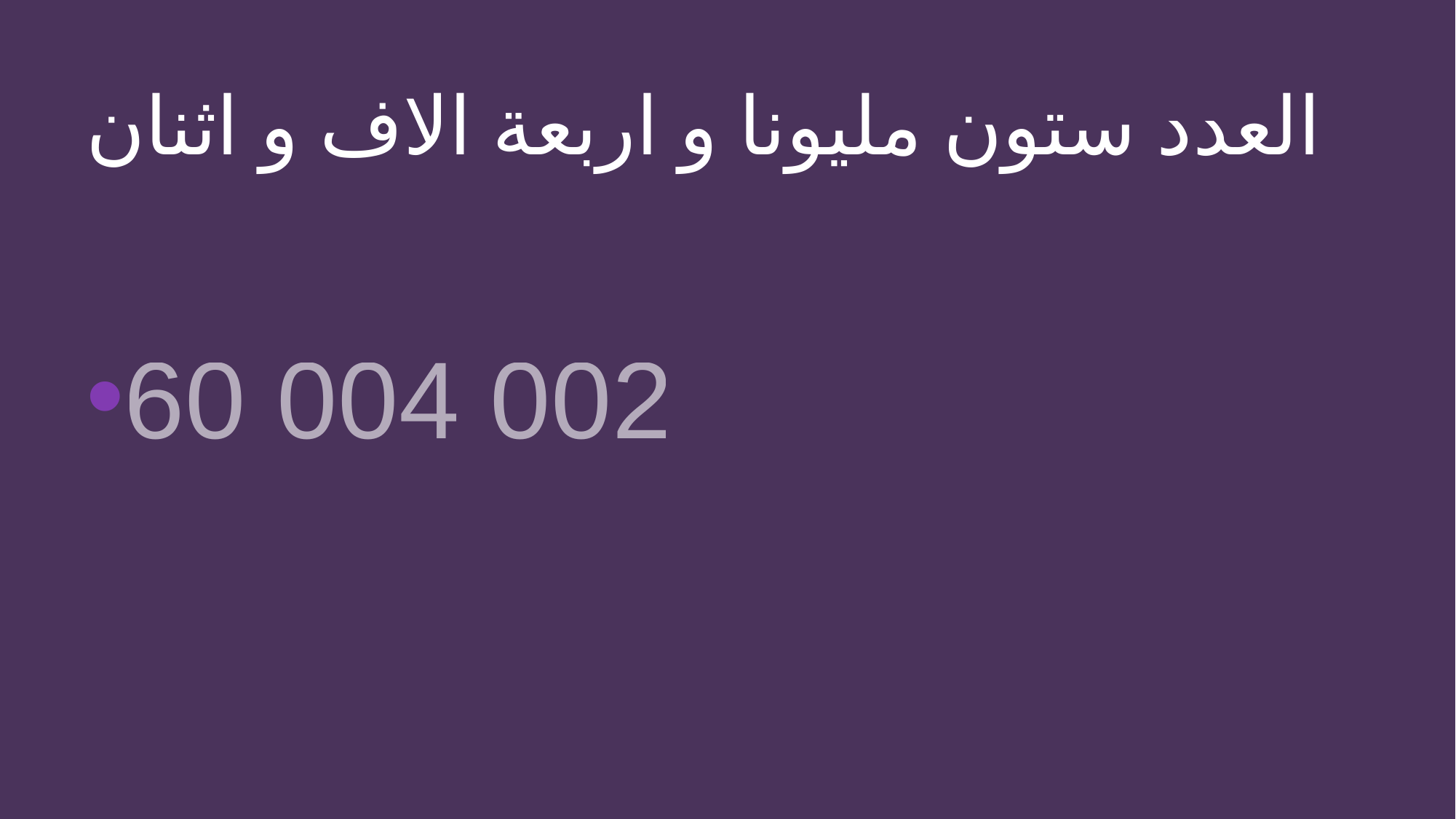

# العدد ستون مليونا و اربعة الاف و اثنان
60 004 002